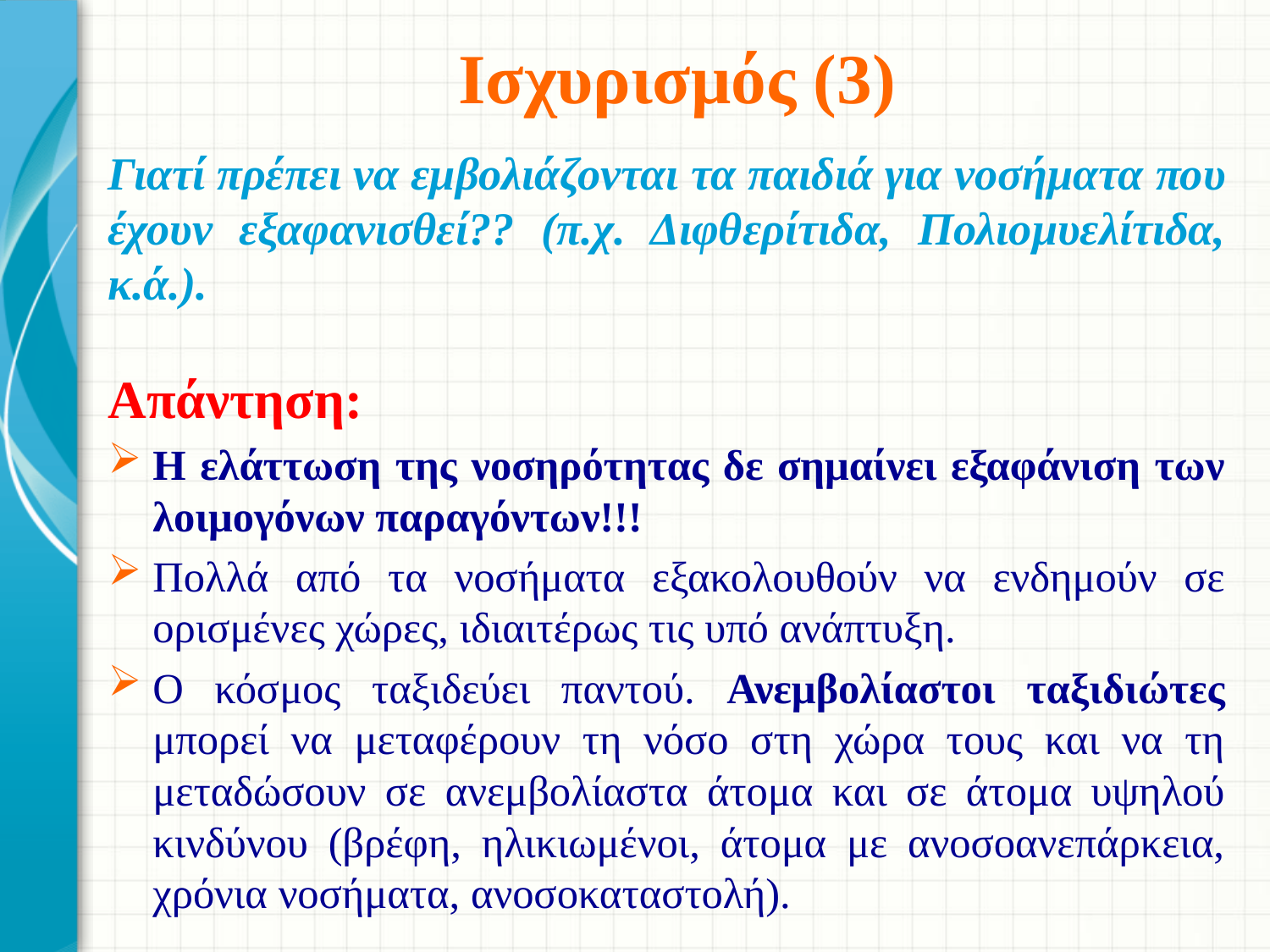

# Ισχυρισμός (3)
Γιατί πρέπει να εμβολιάζονται τα παιδιά για νοσήματα που έχουν εξαφανισθεί?? (π.χ. Διφθερίτιδα, Πολιομυελίτιδα, κ.ά.).

Απάντηση:
H ελάττωση της νοσηρότητας δε σημαίνει εξαφάνιση των λοιμογόνων παραγόντων!!!
Πολλά από τα νοσήματα εξακολουθούν να ενδημούν σε ορισμένες χώρες, ιδιαιτέρως τις υπό ανάπτυξη.
Ο κόσμος ταξιδεύει παντού. Ανεμβολίαστοι ταξιδιώτες μπορεί να μεταφέρουν τη νόσο στη χώρα τους και να τη μεταδώσουν σε ανεμβολίαστα άτομα και σε άτομα υψηλού κινδύνου (βρέφη, ηλικιωμένοι, άτομα με ανοσοανεπάρκεια, χρόνια νοσήματα, ανοσοκαταστολή).